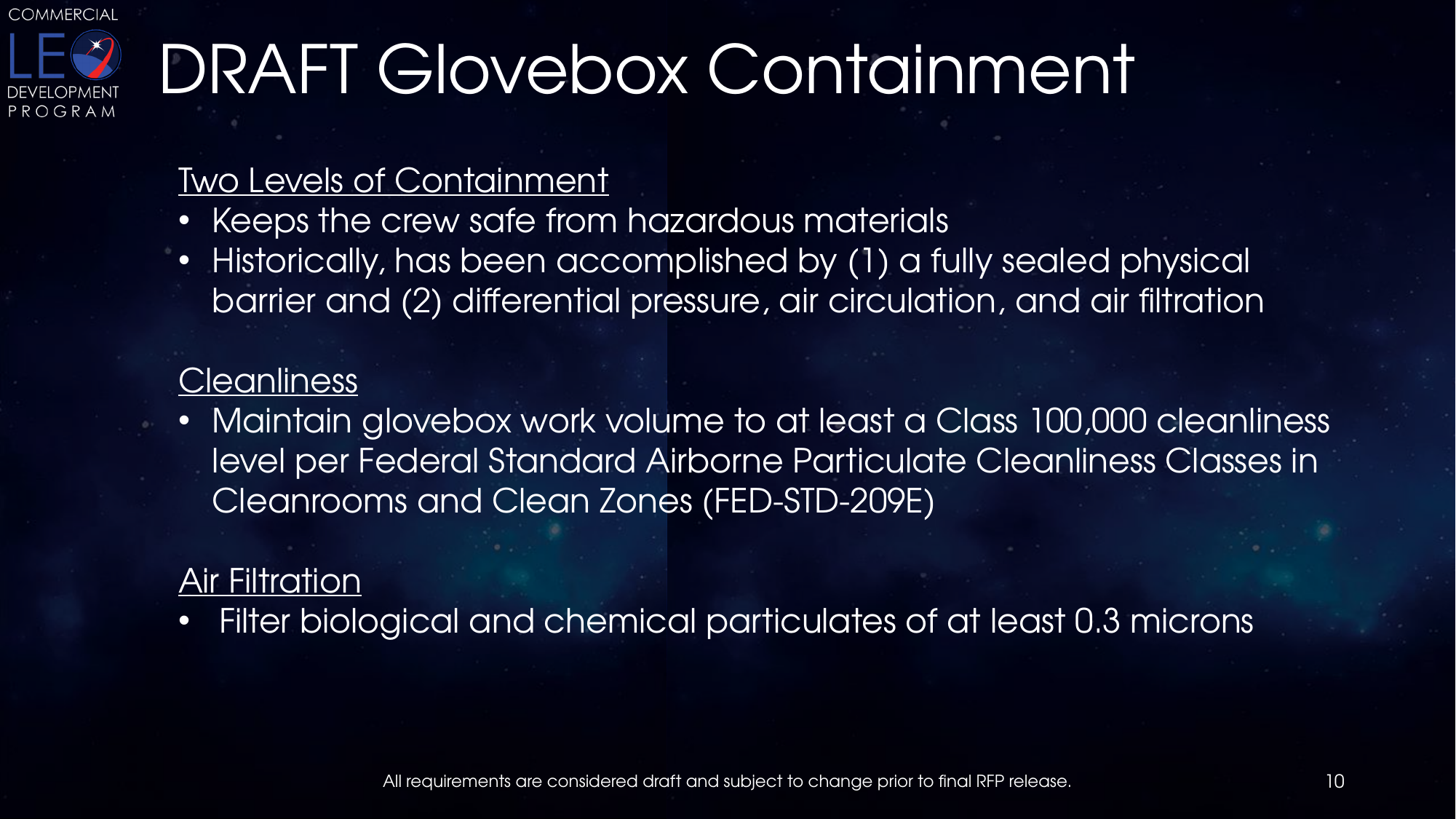

# DRAFT Glovebox Containment
Two Levels of Containment
Keeps the crew safe from hazardous materials
Historically, has been accomplished by (1) a fully sealed physical barrier and (2) differential pressure, air circulation, and air filtration

Cleanliness
Maintain glovebox work volume to at least a Class 100,000 cleanliness level per Federal Standard Airborne Particulate Cleanliness Classes in Cleanrooms and Clean Zones (FED-STD-209E)

Air Filtration
Filter biological and chemical particulates of at least 0.3 microns

10
All requirements are considered draft and subject to change prior to final RFP release.